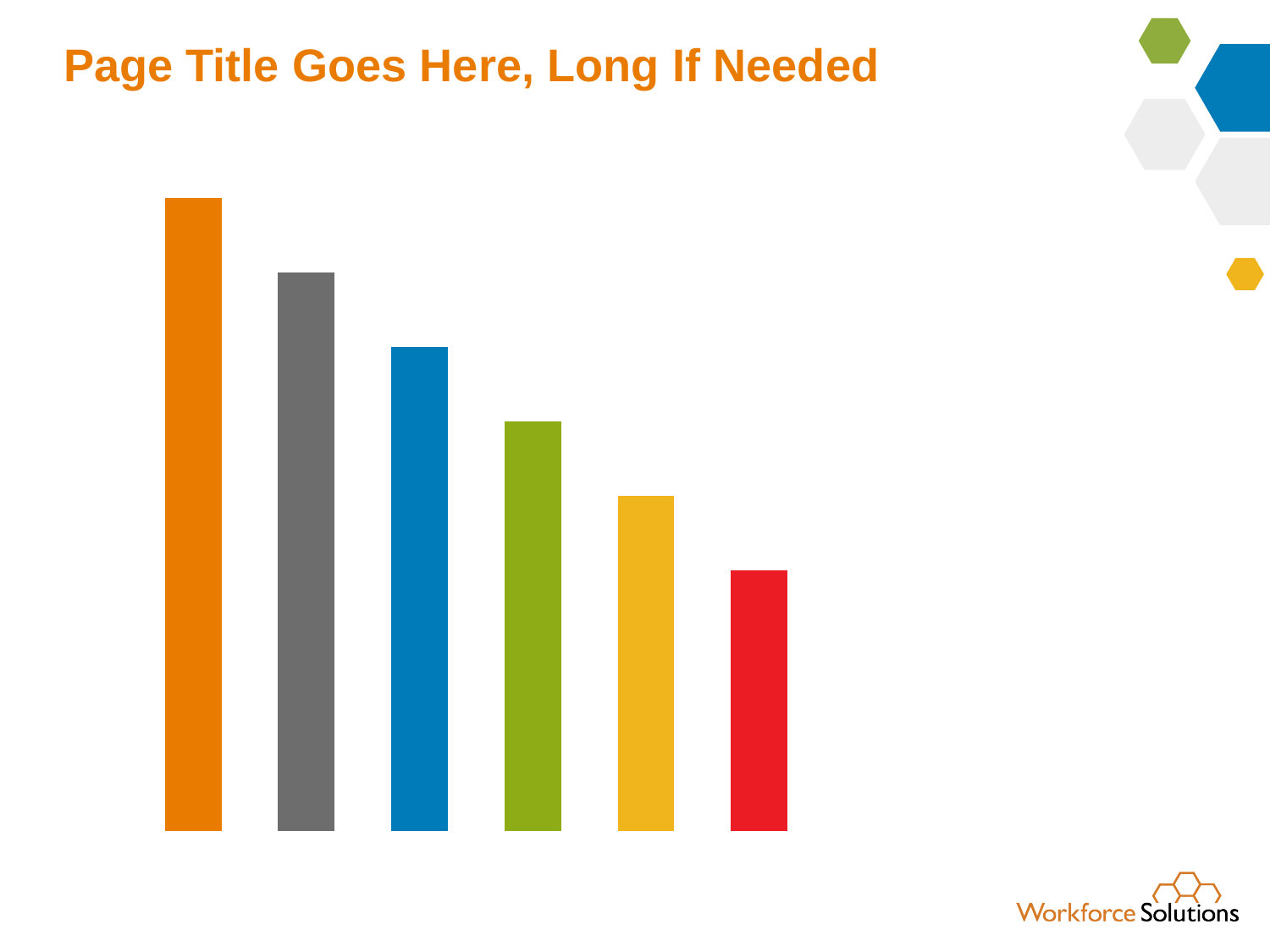

# Page Title Goes Here, Long If Needed

### Chart

| Category | Series 1 | Series 2 | Series 3 | Series 4 | Series 5 | Series 6 |
|---|---|---|---|---|---|---|
| Category 1 | 17.0 | 15.0 | 13.0 | 11.0 | 9.0 | 7.0 |